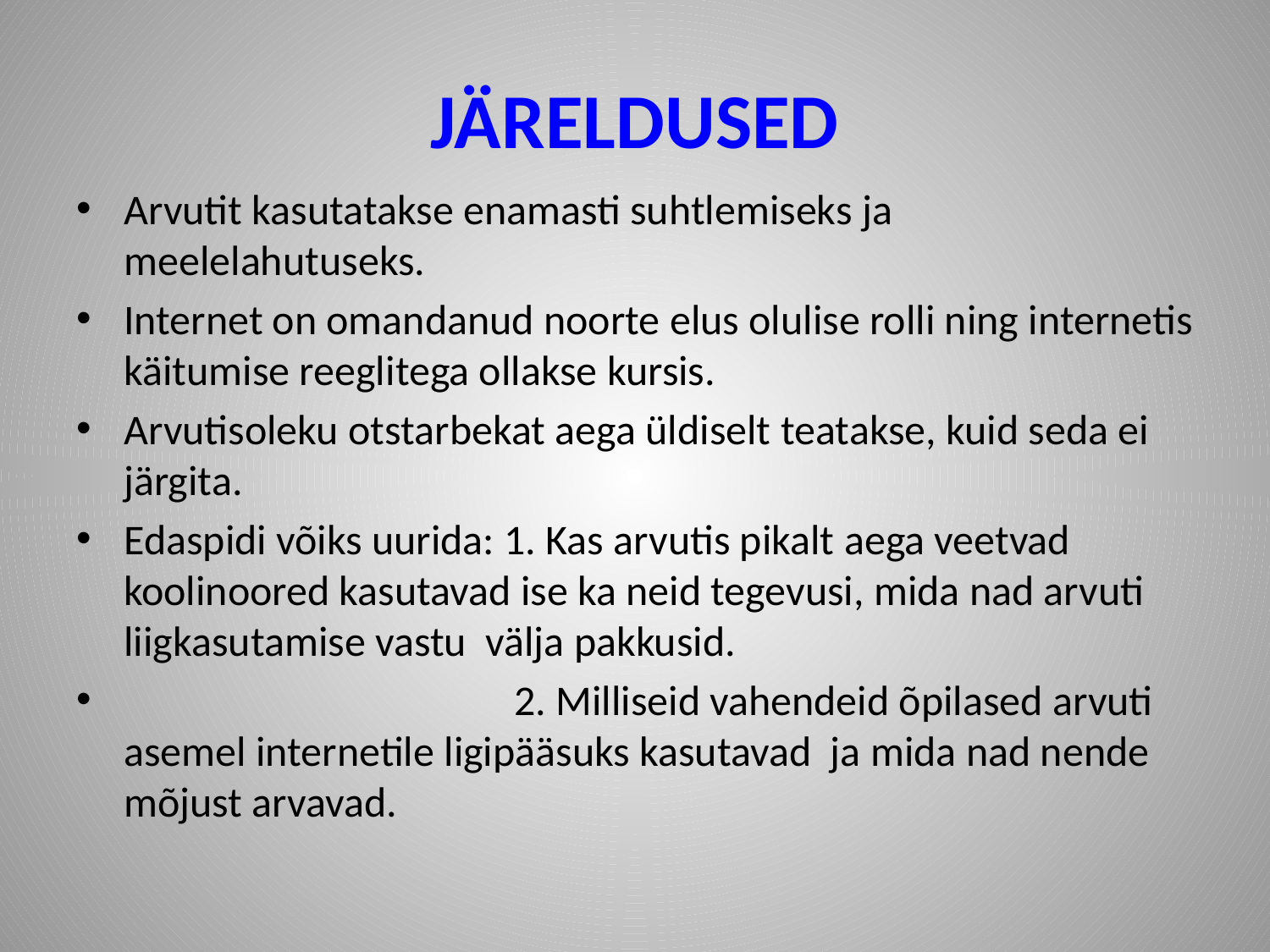

# JÄRELDUSED
Arvutit kasutatakse enamasti suhtlemiseks ja meelelahutuseks.
Internet on omandanud noorte elus olulise rolli ning internetis käitumise reeglitega ollakse kursis.
Arvutisoleku otstarbekat aega üldiselt teatakse, kuid seda ei järgita.
Edaspidi võiks uurida: 1. Kas arvutis pikalt aega veetvad koolinoored kasutavad ise ka neid tegevusi, mida nad arvuti liigkasutamise vastu  välja pakkusid.
                                         2. Milliseid vahendeid õpilased arvuti asemel internetile ligipääsuks kasutavad  ja mida nad nende mõjust arvavad.